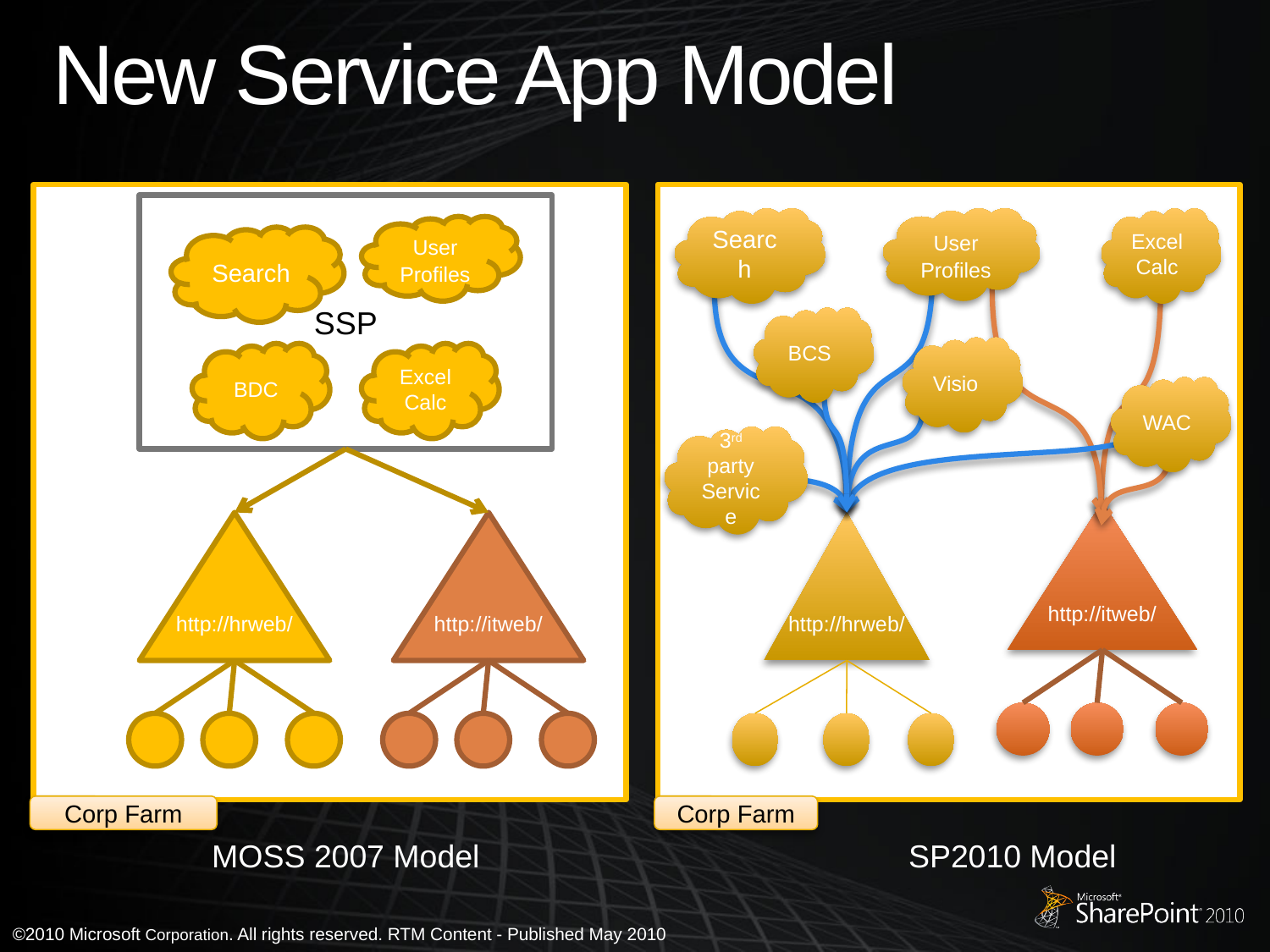

# New Service App Model

SSP
Search
User Profiles
Excel Calc
User Profiles
Search
BCS
Visio
BDC
Excel Calc
WAC
3rd party Service
http://itweb/
http://hrweb/
http://itweb/
http://hrweb/

Corp Farm
Corp Farm
MOSS 2007 Model
SP2010 Model